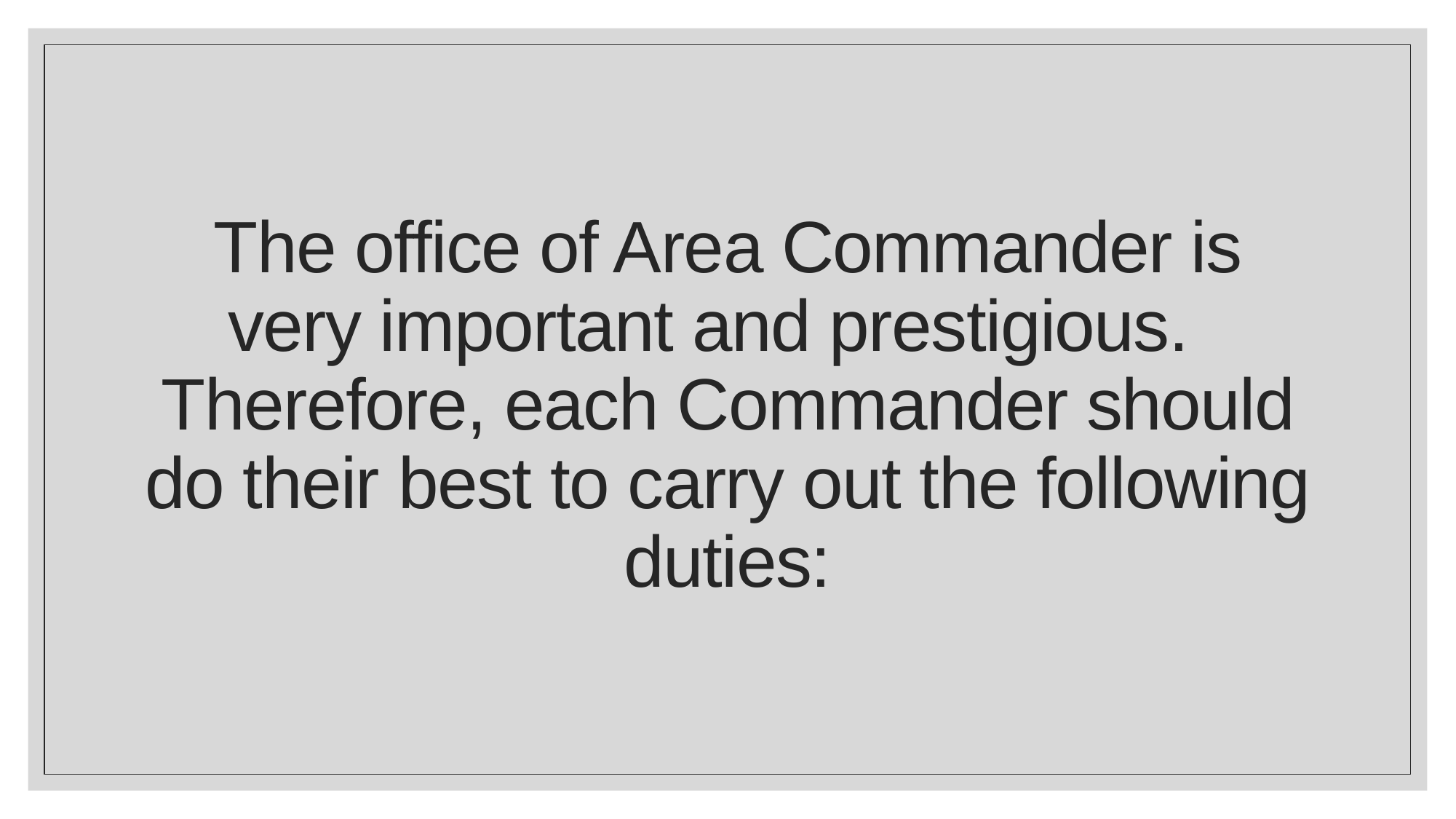

# The office of Area Commander is very important and prestigious. Therefore, each Commander should do their best to carry out the following duties: